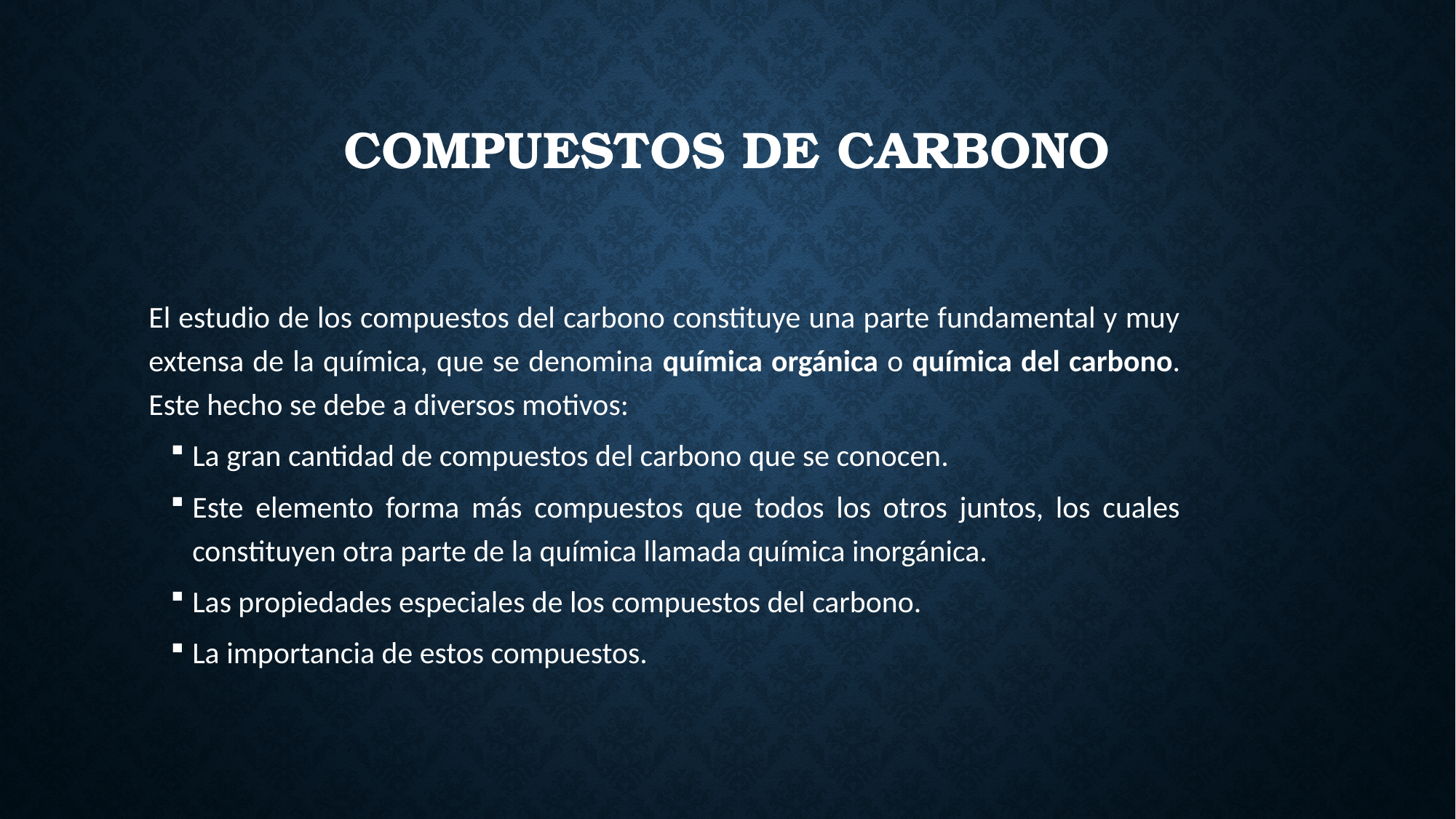

# Compuestos de Carbono
El estudio de los compuestos del carbono constituye una parte fundamental y muy extensa de la química, que se denomina química orgánica o química del carbono. Este hecho se debe a diversos motivos:
La gran cantidad de compuestos del carbono que se conocen.
Este elemento forma más compuestos que todos los otros juntos, los cuales constituyen otra parte de la química llamada química inorgánica.
Las propiedades especiales de los compuestos del carbono.
La importancia de estos compuestos.